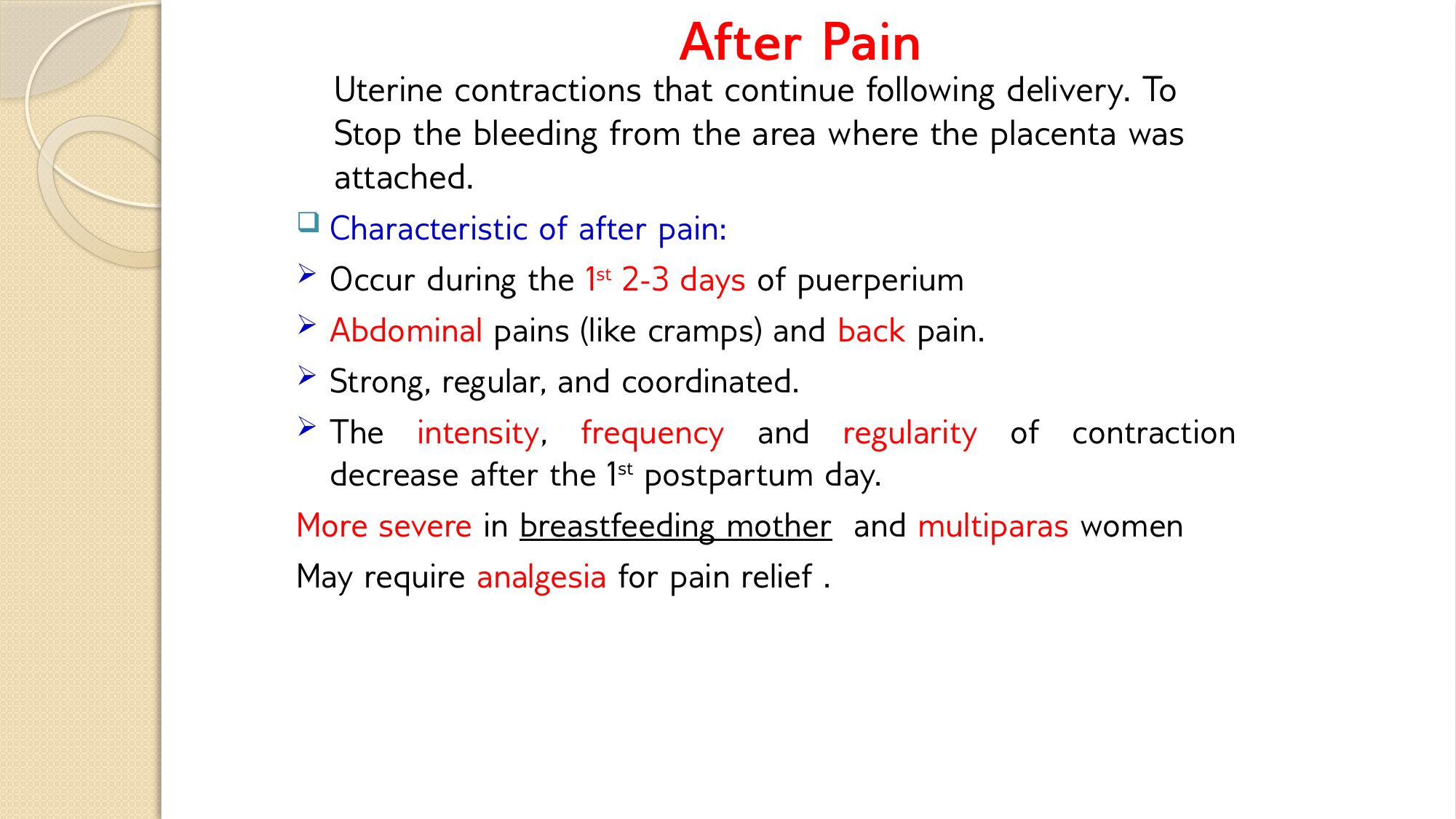

# After Pain
Uterine contractions that continue following delivery. To Stop the bleeding from the area where the placenta was attached.
Characteristic of after pain:
Occur during the 1st 2-3 days of puerperium
Abdominal pains (like cramps) and back pain.
Strong, regular, and coordinated.
The intensity, frequency and regularity of contraction decrease after the 1st postpartum day.
More severe in breastfeeding mother  and multiparas women
May require analgesia for pain relief .